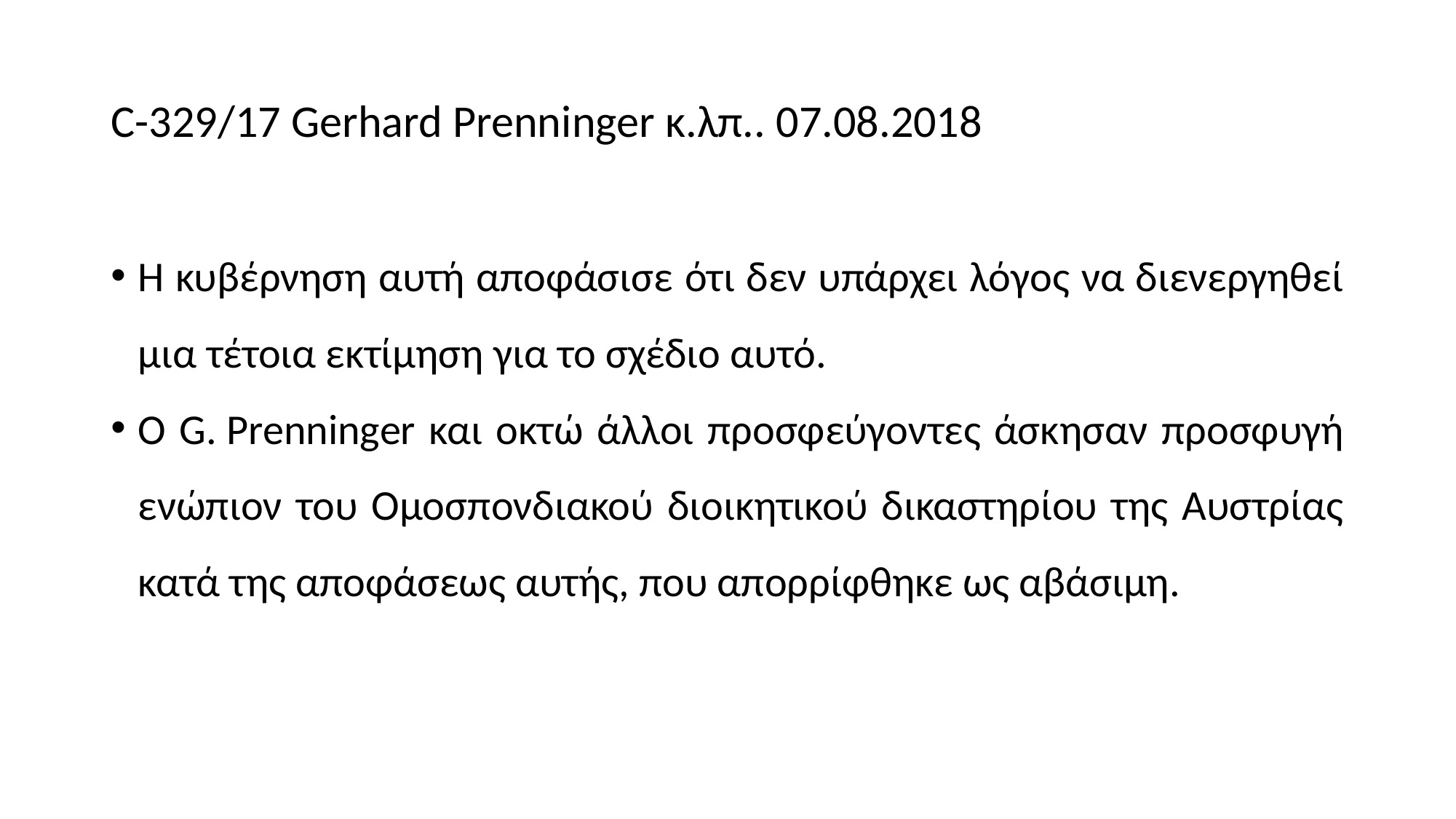

# C-329/17 Gerhard Prenninger κ.λπ.. 07.08.2018
Η κυβέρνηση αυτή αποφάσισε ότι δεν υπάρχει λόγος να διενεργηθεί μια τέτοια εκτίμηση για το σχέδιο αυτό.
Ο G. Prenninger και οκτώ άλλοι προσφεύγοντες άσκησαν προσφυγή ενώπιον του Ομοσπονδιακού διοικητικού δικαστηρίου της Αυστρίας κατά της αποφάσεως αυτής, που απορρίφθηκε ως αβάσιμη.